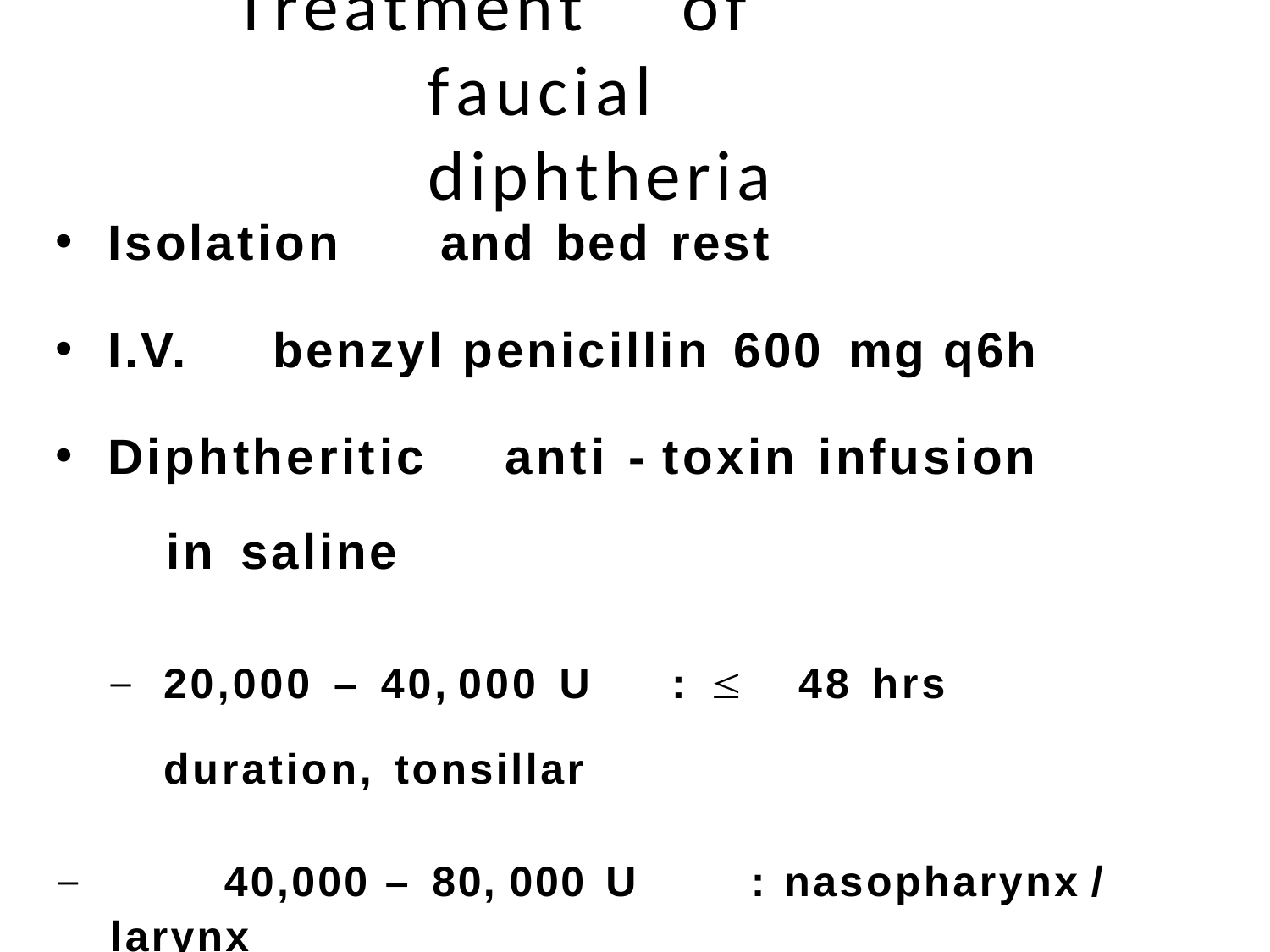

# Treatment	of	faucial  diphtheria
Isolation	and	bed	rest
I.V.	benzyl	penicillin	600	mg	q6h
Diphtheritic	anti	-	toxin	infusion	in  saline
–	20,000  –  40, 000  U	:  ≤	48  hrs	duration,  tonsillar
–	40,000 –  80, 000 U	: nasopharynx	/ larynx
–	80,000  – 120, 000	U	: ≥	48 hrs, neck	edema